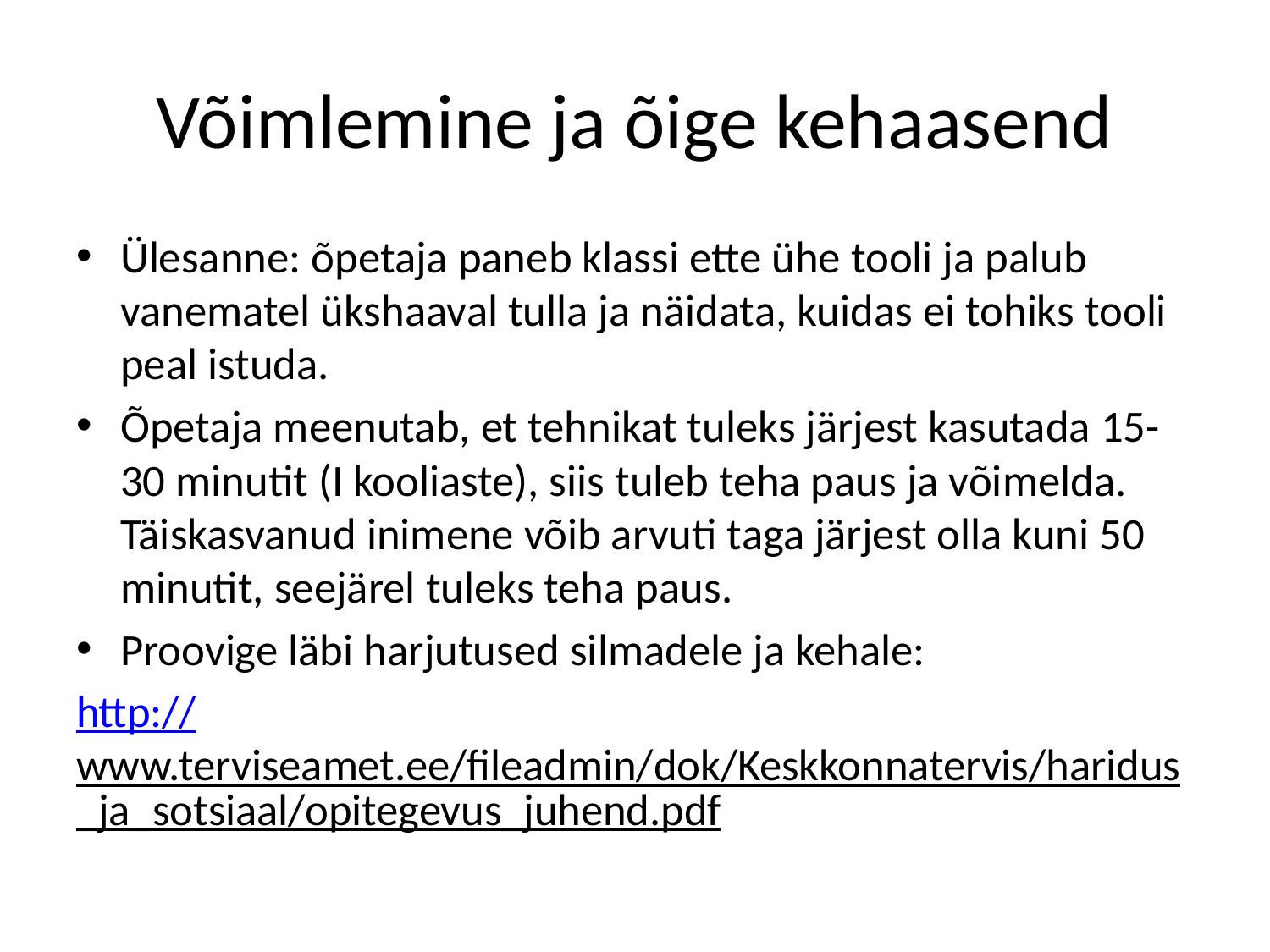

# Võimlemine ja õige kehaasend
Ülesanne: õpetaja paneb klassi ette ühe tooli ja palub vanematel ükshaaval tulla ja näidata, kuidas ei tohiks tooli peal istuda.
Õpetaja meenutab, et tehnikat tuleks järjest kasutada 15-30 minutit (I kooliaste), siis tuleb teha paus ja võimelda. Täiskasvanud inimene võib arvuti taga järjest olla kuni 50 minutit, seejärel tuleks teha paus.
Proovige läbi harjutused silmadele ja kehale:
http://www.terviseamet.ee/fileadmin/dok/Keskkonnatervis/haridus_ja_sotsiaal/opitegevus_juhend.pdf